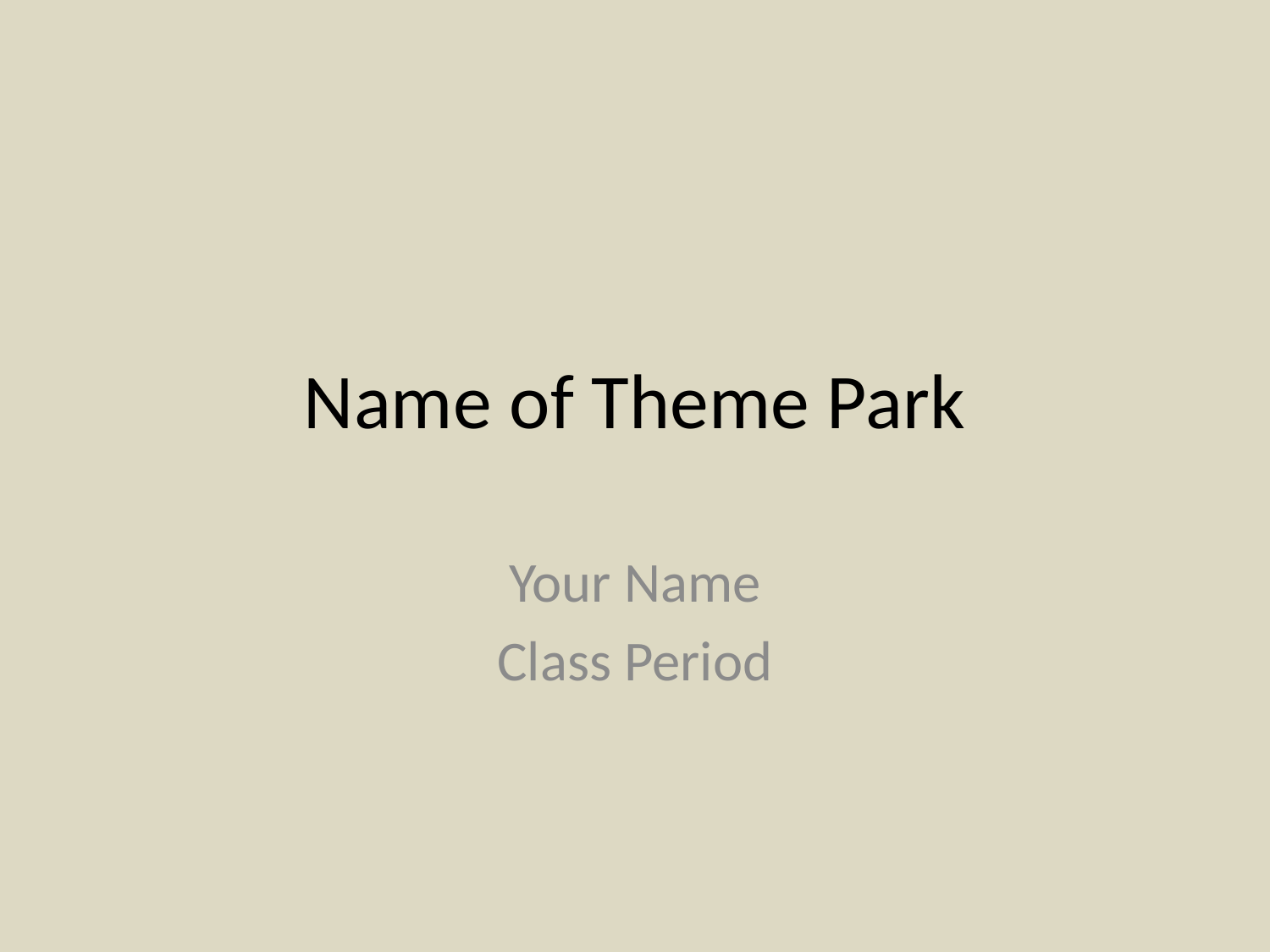

# Name of Theme Park
Your Name
Class Period